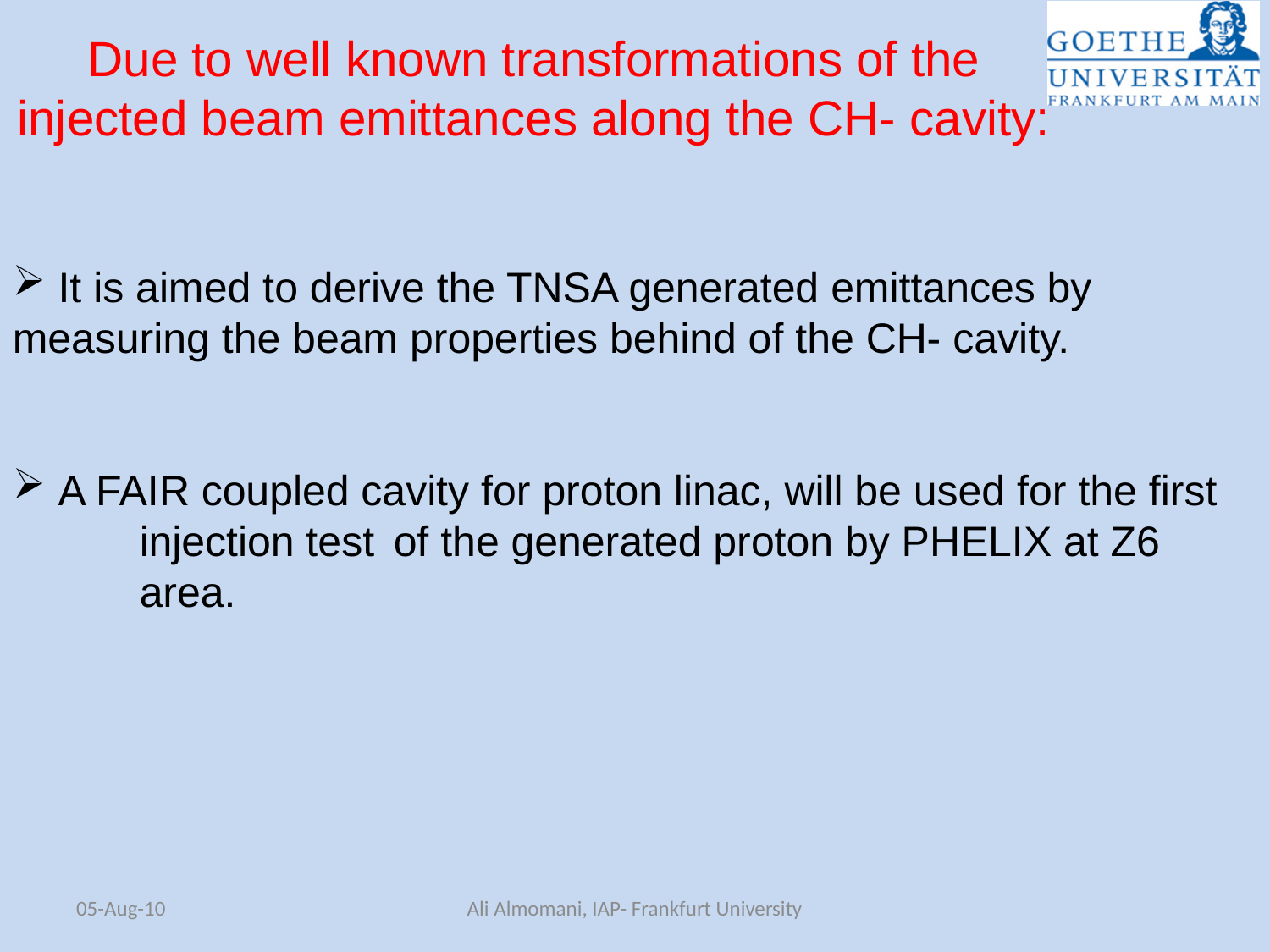

Due to well known transformations of the injected beam emittances along the CH- cavity:
 It is aimed to derive the TNSA generated emittances by 	measuring the beam properties behind of the CH- cavity.

 A FAIR coupled cavity for proton linac, will be used for the first 	injection test 	of the generated proton by PHELIX at Z6 	area.

05-Aug-10
Ali Almomani, IAP- Frankfurt University